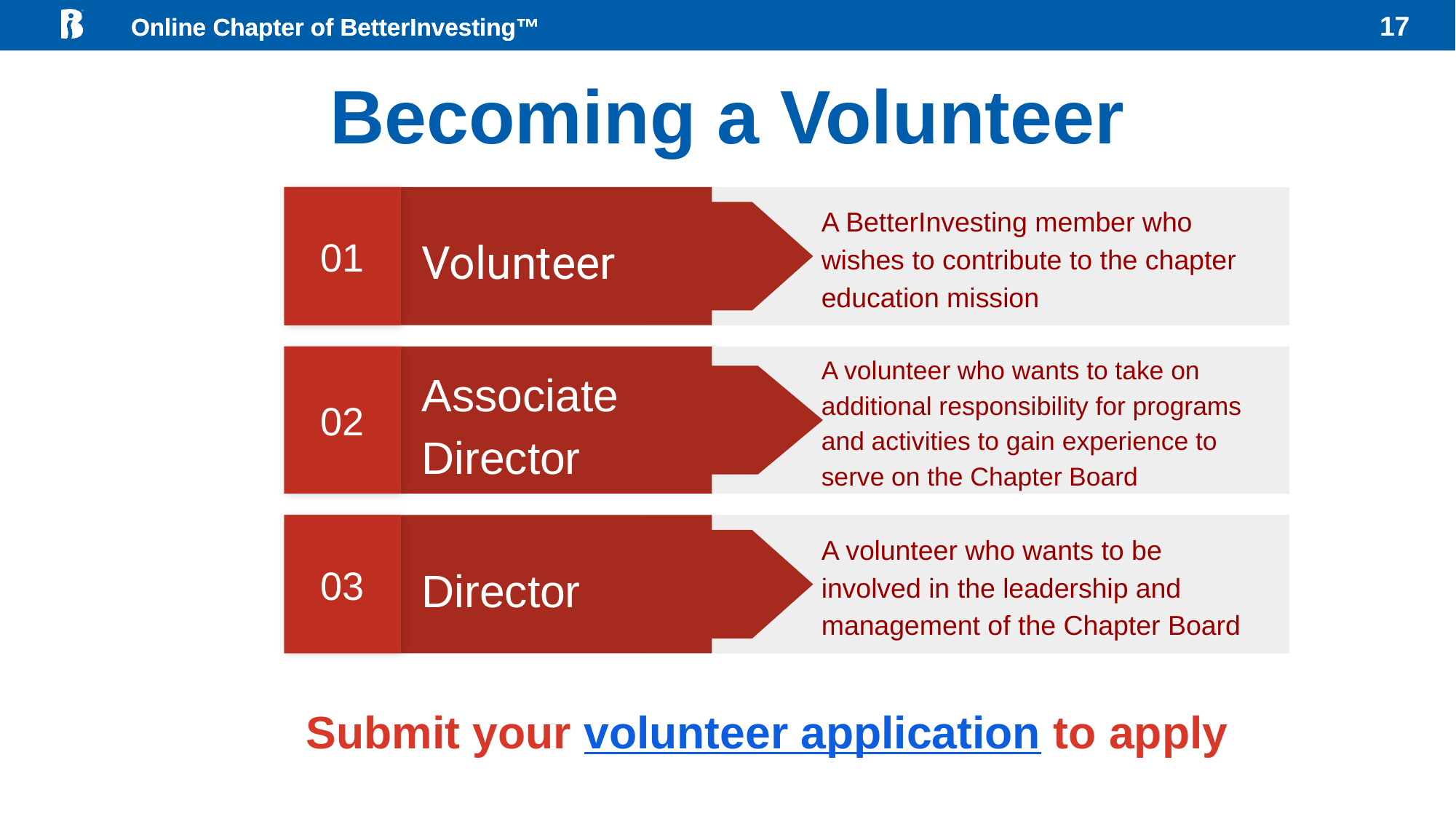

17
# Becoming a Volunteer

01

A BetterInvesting member who wishes to contribute to the chapter education mission
Volunteer

02

A volunteer who wants to take on additional responsibility for programs and activities to gain experience to serve on the Chapter Board
Associate Director

03

A volunteer who wants to be involved in the leadership and management of the Chapter Board
Director
Submit your volunteer application to apply